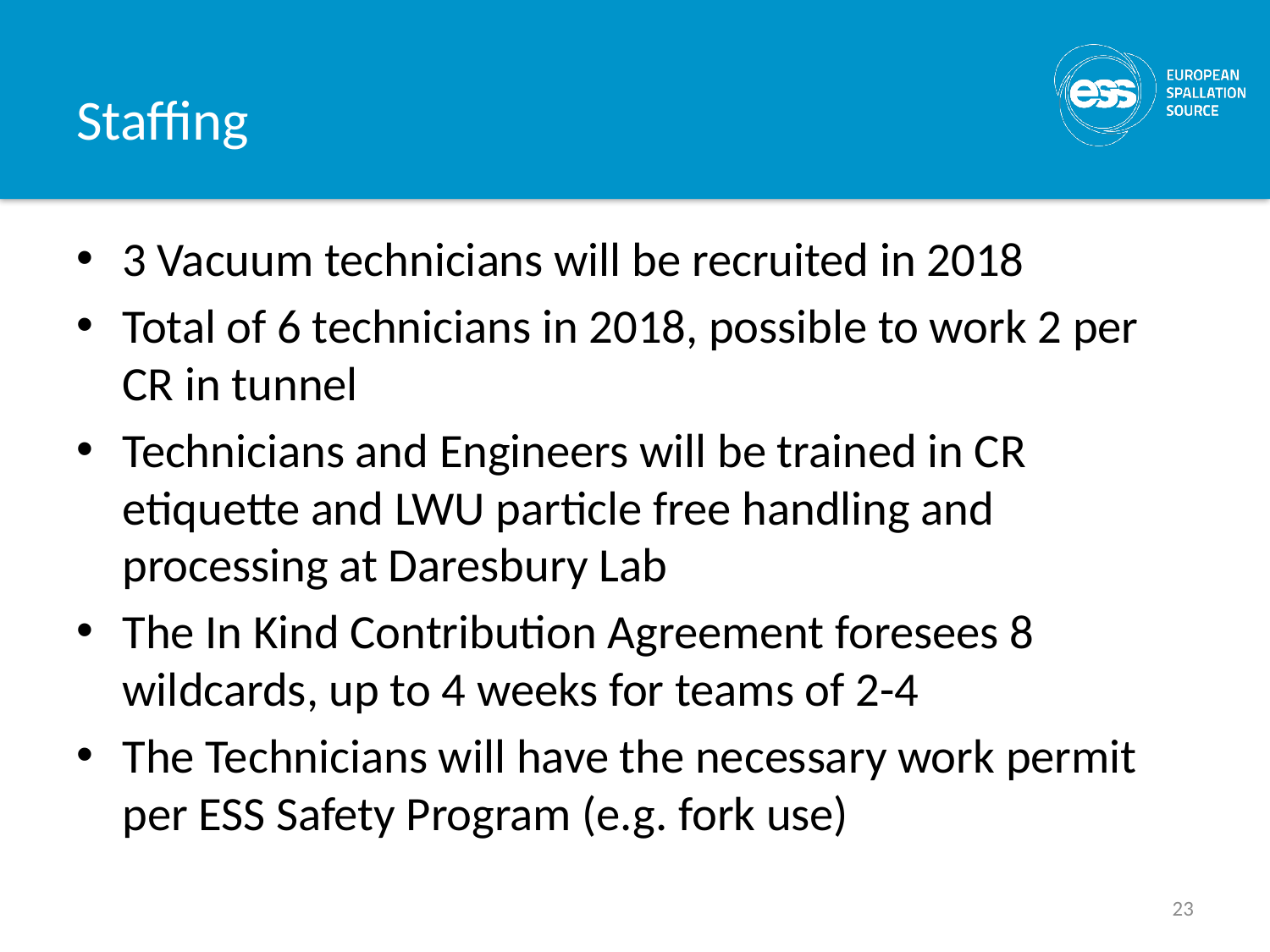

# Staffing
3 Vacuum technicians will be recruited in 2018
Total of 6 technicians in 2018, possible to work 2 per CR in tunnel
Technicians and Engineers will be trained in CR etiquette and LWU particle free handling and processing at Daresbury Lab
The In Kind Contribution Agreement foresees 8 wildcards, up to 4 weeks for teams of 2-4
The Technicians will have the necessary work permit per ESS Safety Program (e.g. fork use)
23